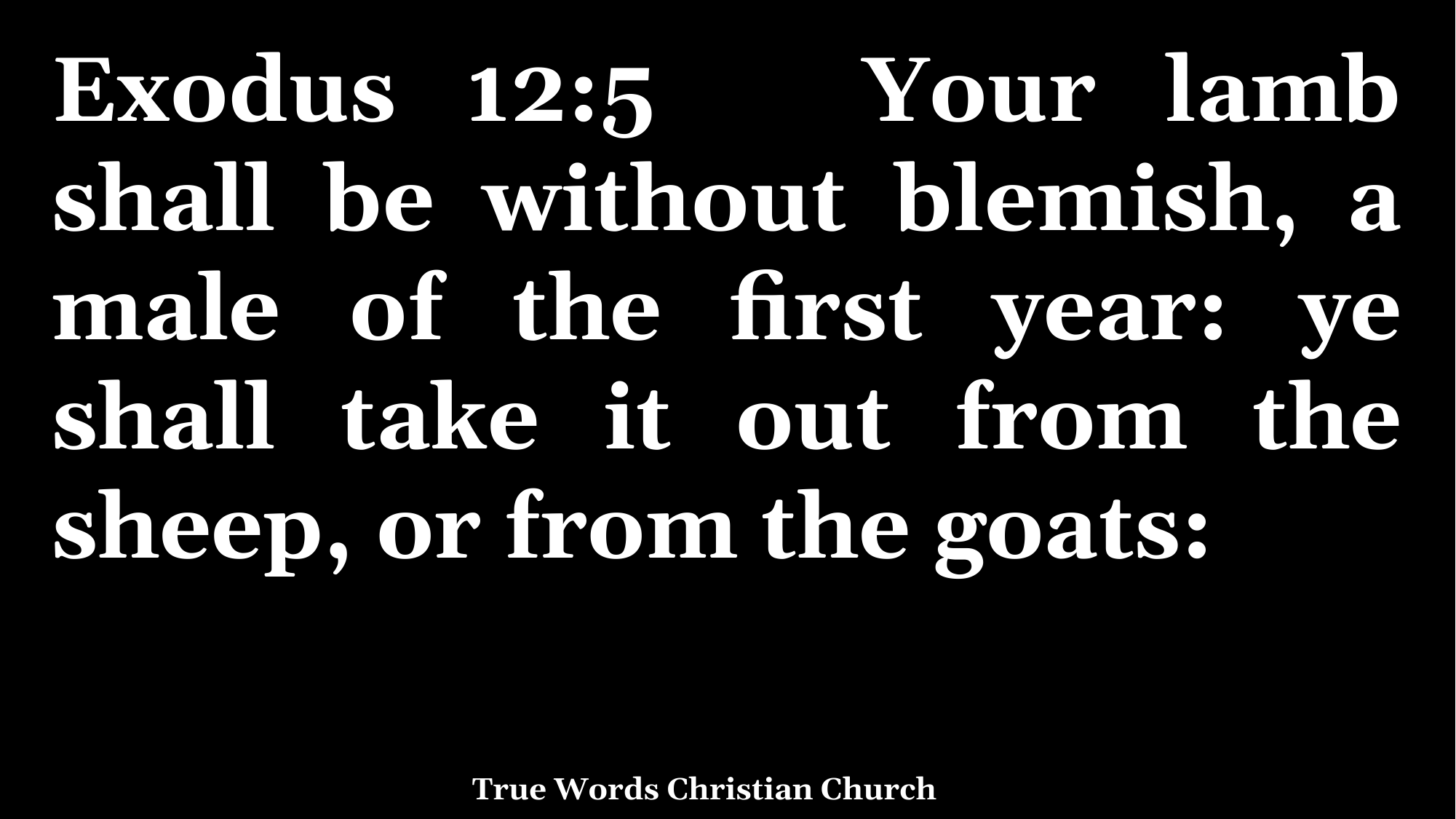

Exodus 12:5   Your lamb shall be without blemish, a male of the first year: ye shall take it out from the sheep, or from the goats:
True Words Christian Church